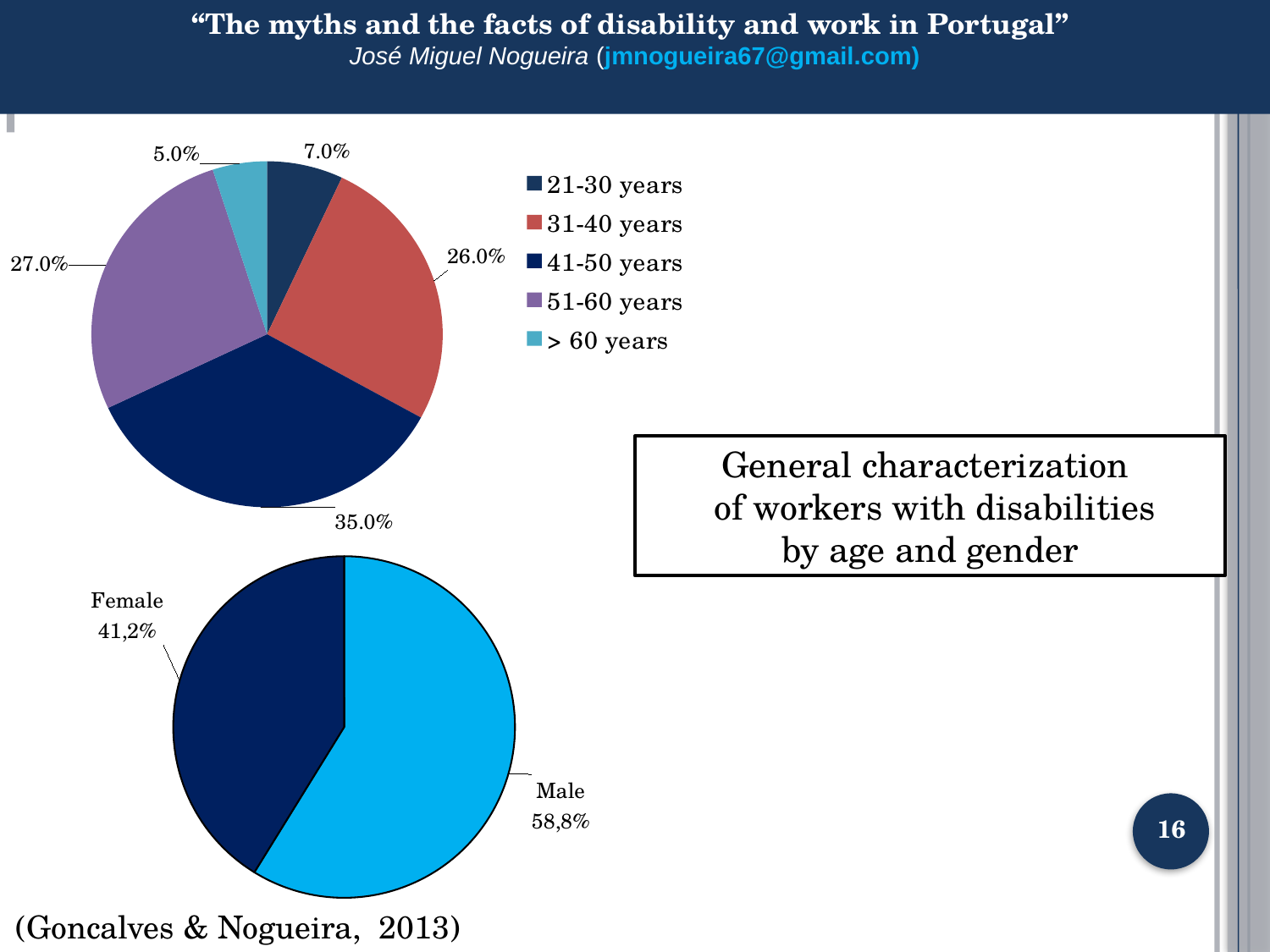

“The myths and the facts of disability and work in Portugal”
José Miguel Nogueira (jmnogueira67@gmail.com)

### Chart

| Category |  |
|---|---|
| 21-30 years | 0.07 |
| 31-40 years | 0.26 |
| 41-50 years | 0.35000000000000003 |
| 51-60 years | 0.27 |
| > 60 years | 0.05000000000000001 |
General characterization
 of workers with disabilities
by age and gender

### Chart

| Category |  |
|---|---|
| Male | 58.8 |
| Female | 41.2 |
16
(Goncalves & Nogueira,  2013)